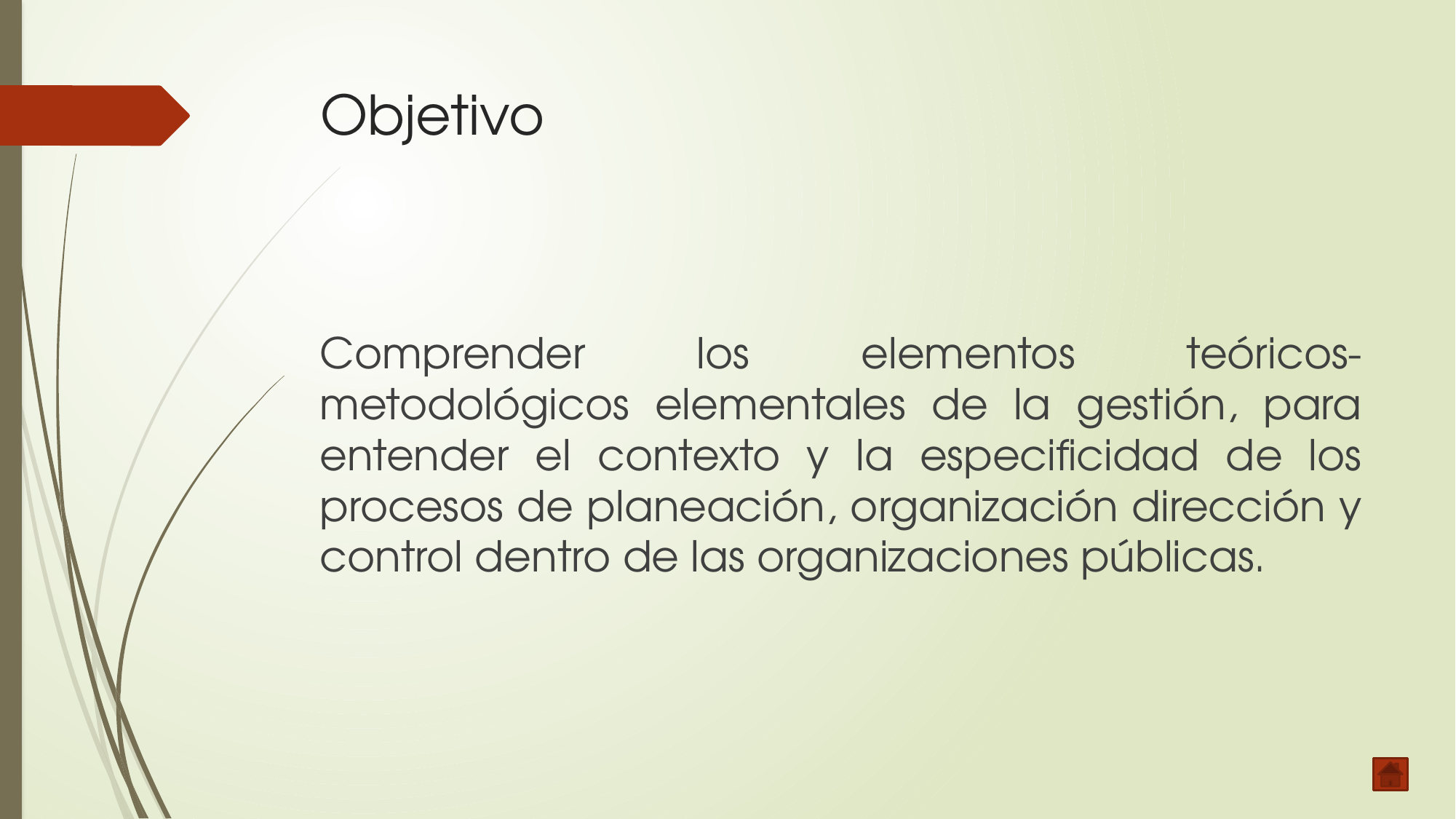

# Objetivo

Comprender los elementos teóricos-metodológicos elementales de la gestión, para entender el contexto y la especificidad de los procesos de planeación, organización dirección y control dentro de las organizaciones públicas.